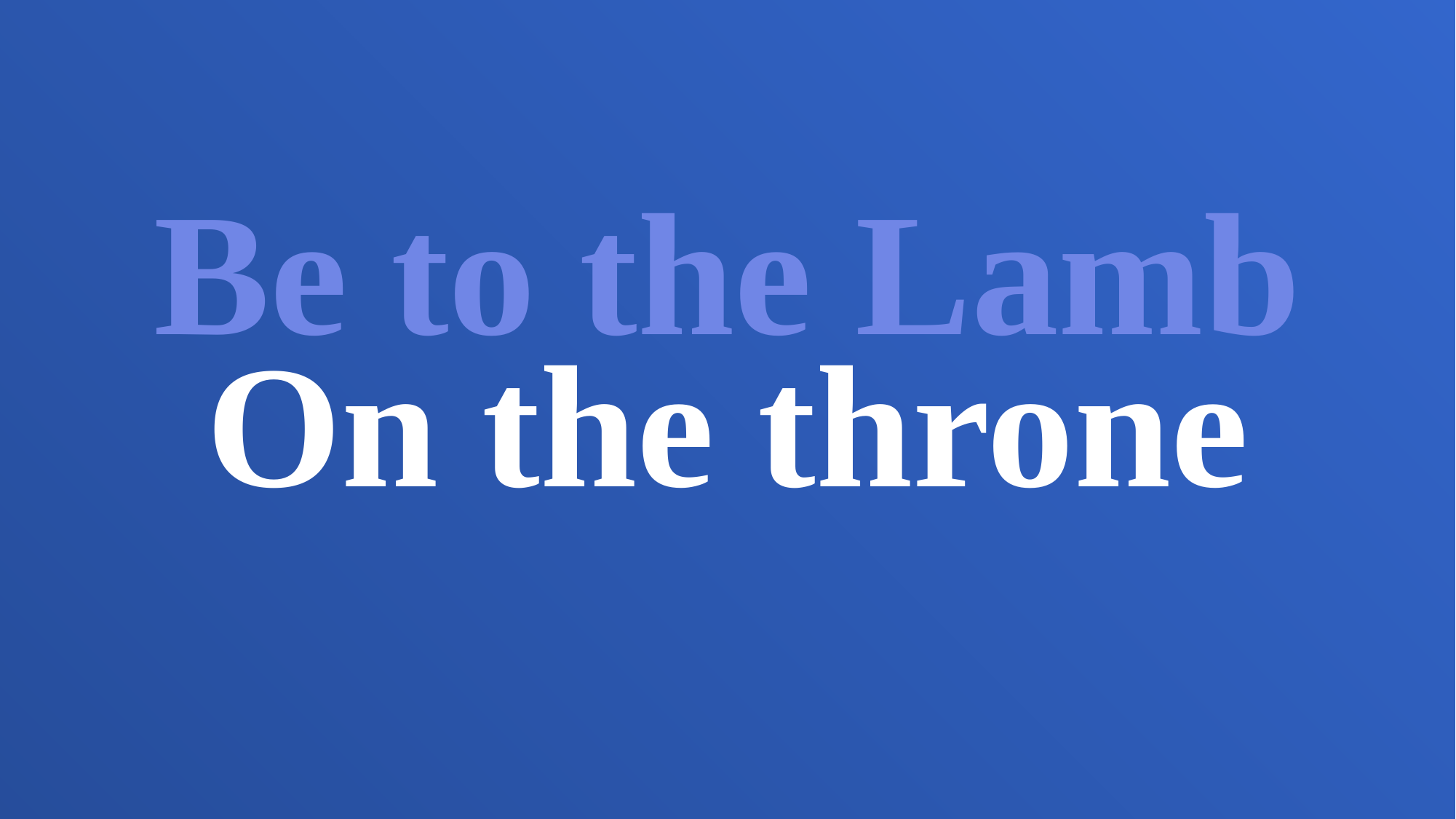

Be to the Lamb
On the throne